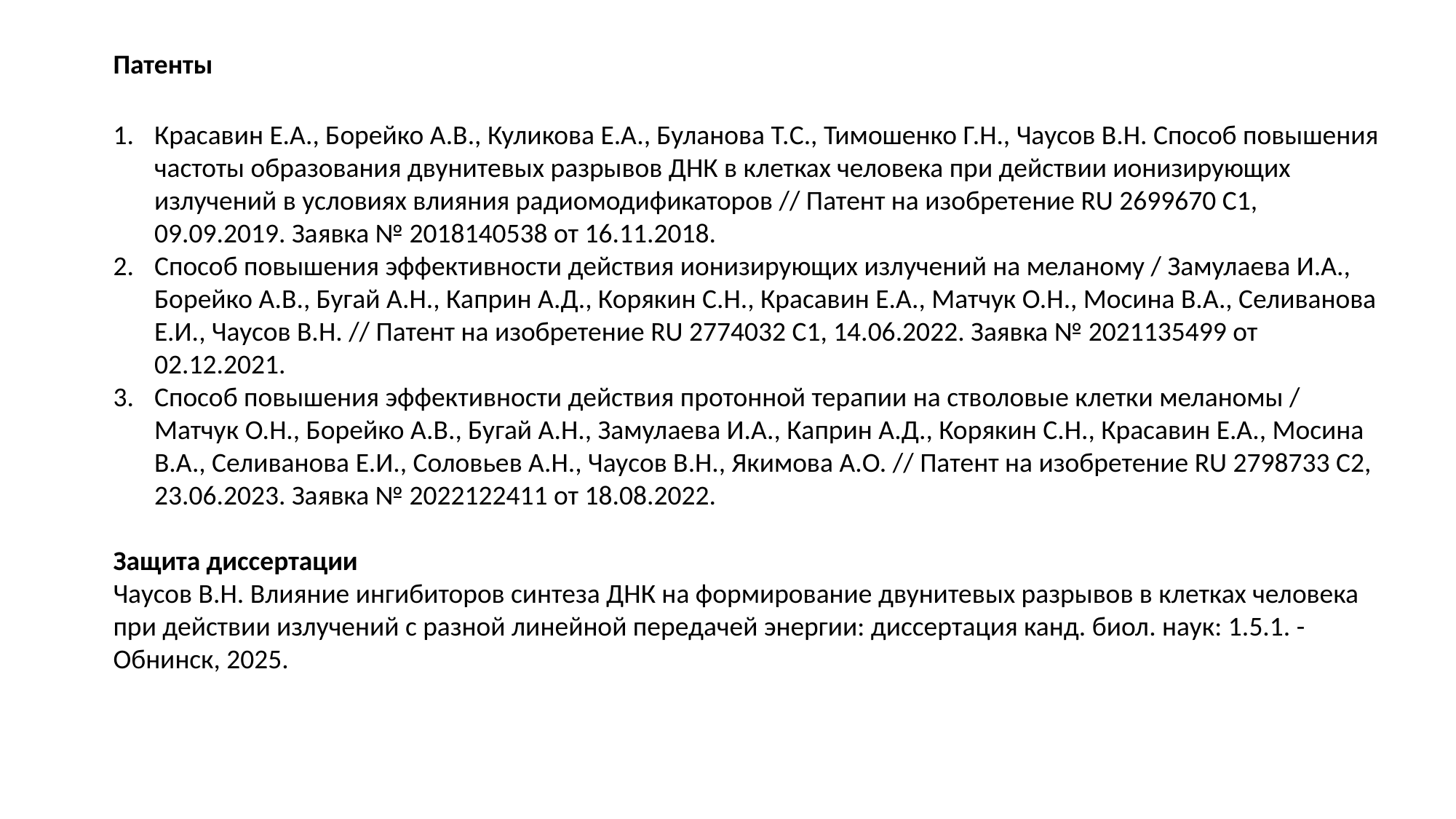

Патенты

Красавин Е.А., Борейко А.В., Куликова Е.А., Буланова Т.С., Тимошенко Г.Н., Чаусов В.Н. Способ повышения частоты образования двунитевых разрывов ДНК в клетках человека при действии ионизирующих излучений в условиях влияния радиомодификаторов // Патент на изобретение RU 2699670 C1, 09.09.2019. Заявка № 2018140538 от 16.11.2018.
Способ повышения эффективности действия ионизирующих излучений на меланому / Замулаева И.А., Борейко А.В., Бугай А.Н., Каприн А.Д., Корякин С.Н., Красавин Е.А., Матчук О.Н., Мосина В.А., Селиванова Е.И., Чаусов В.Н. // Патент на изобретение RU 2774032 C1, 14.06.2022. Заявка № 2021135499 от 02.12.2021.
Способ повышения эффективности действия протонной терапии на стволовые клетки меланомы / Матчук О.Н., Борейко А.В., Бугай А.Н., Замулаева И.А., Каприн А.Д., Корякин С.Н., Красавин Е.А., Мосина В.А., Селиванова Е.И., Соловьев А.Н., Чаусов В.Н., Якимова А.О. // Патент на изобретение RU 2798733 C2, 23.06.2023. Заявка № 2022122411 от 18.08.2022.

Защита диссертации
Чаусов В.Н. Влияние ингибиторов синтеза ДНК на формирование двунитевых разрывов в клетках человека при действии излучений с разной линейной передачей энергии: диссертация канд. биол. наук: 1.5.1. - Обнинск, 2025.